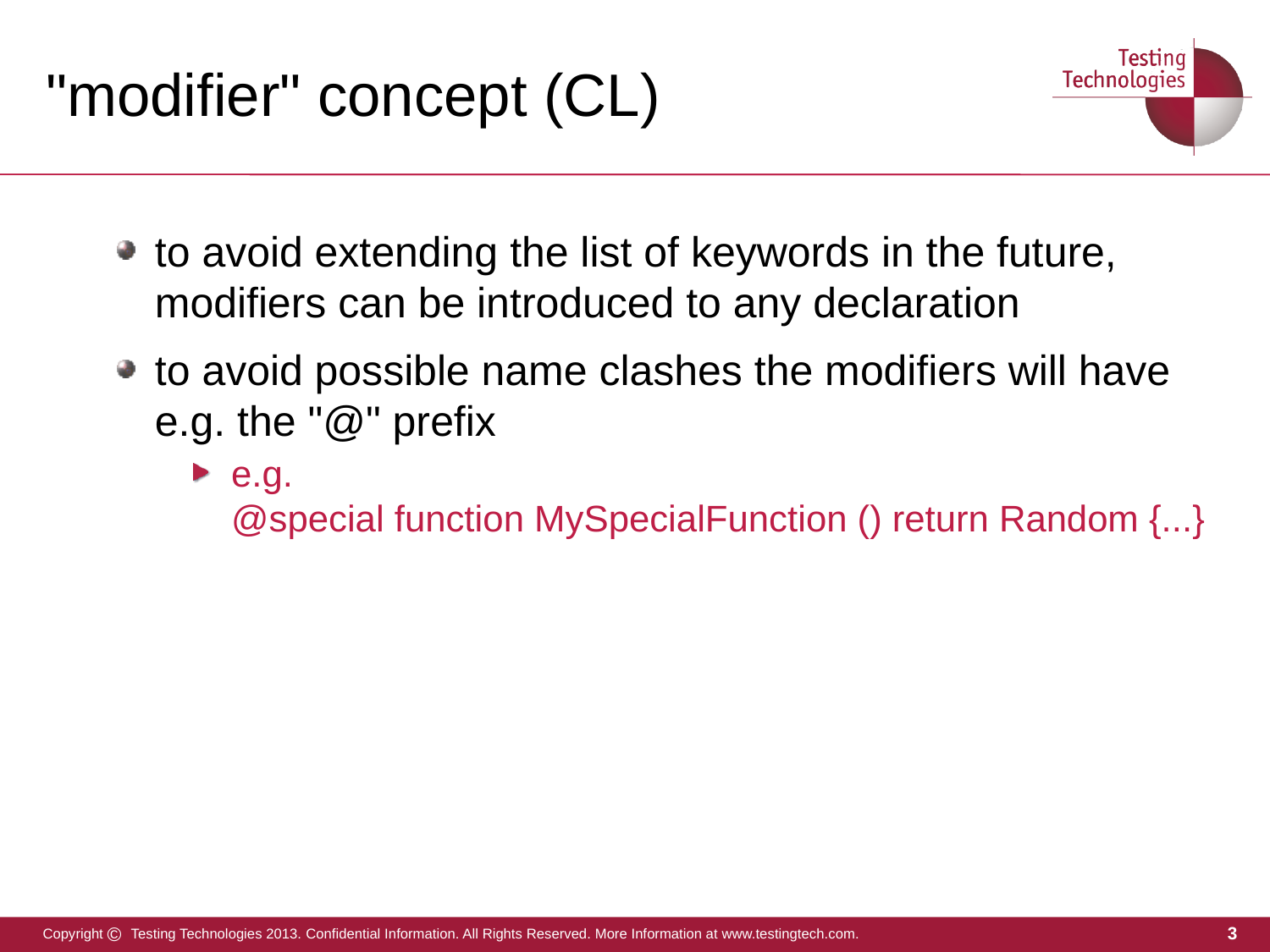

# "modifier" concept (CL)
to avoid extending the list of keywords in the future, modifiers can be introduced to any declaration
to avoid possible name clashes the modifiers will have e.g. the "@" prefix
e.g.
@special function MySpecialFunction () return Random {...}
3